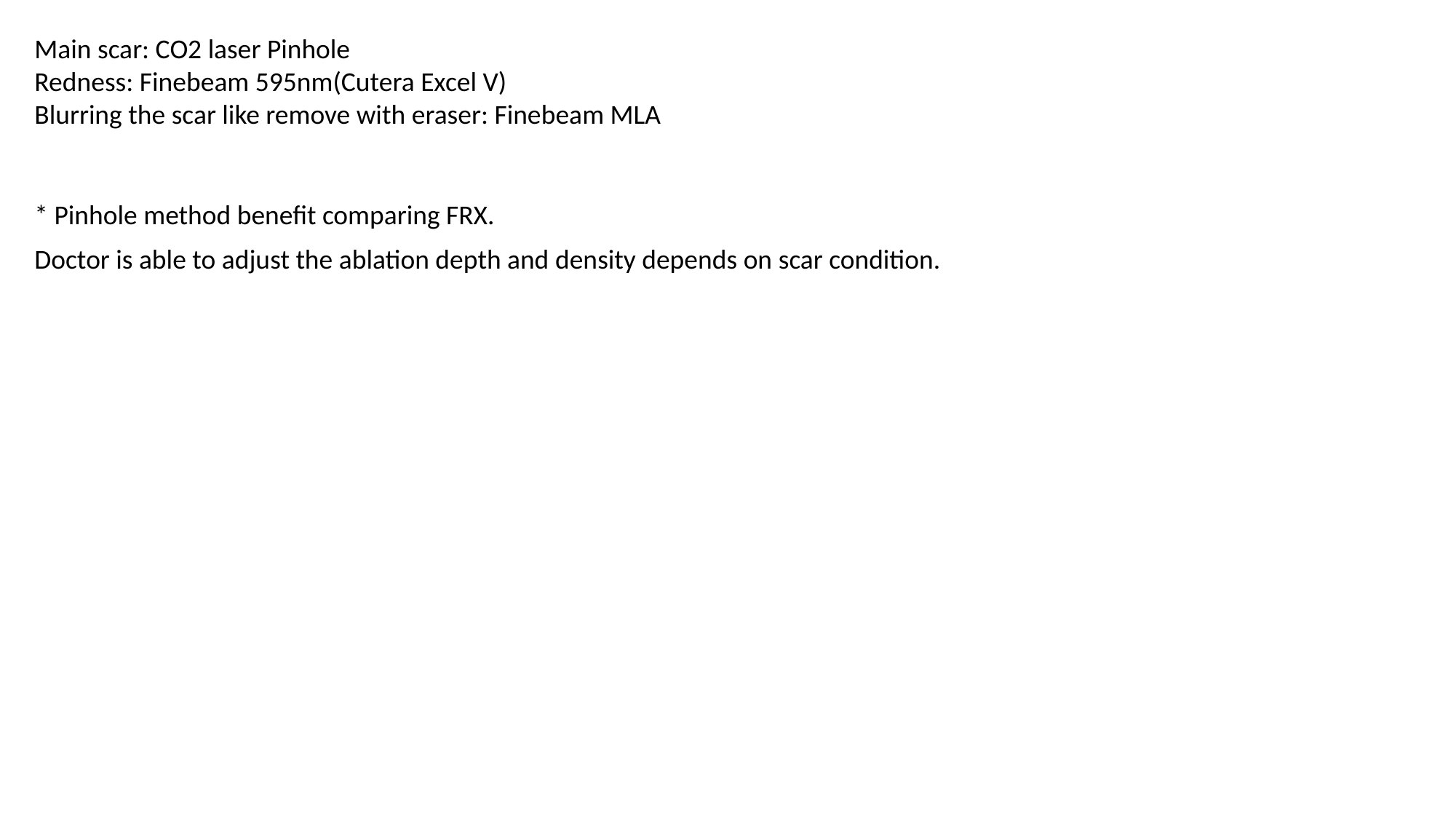

Main scar: CO2 laser Pinhole
Redness: Finebeam 595nm(Cutera Excel V)
Blurring the scar like remove with eraser: Finebeam MLA
* Pinhole method benefit comparing FRX.
Doctor is able to adjust the ablation depth and density depends on scar condition.